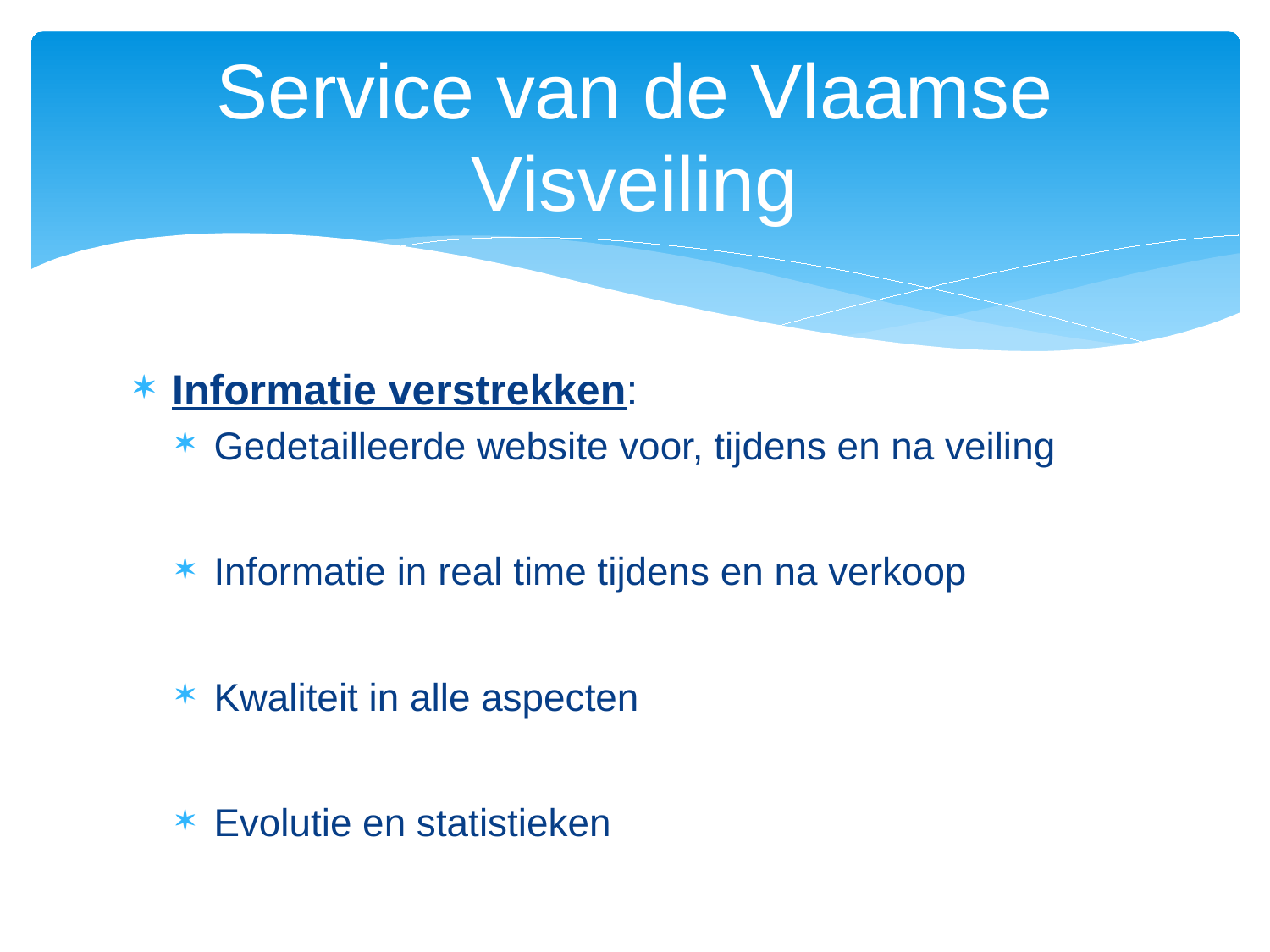

# Service van de Vlaamse Visveiling
Informatie verstrekken:
Gedetailleerde website voor, tijdens en na veiling

Informatie in real time tijdens en na verkoop

Kwaliteit in alle aspecten

Evolutie en statistieken